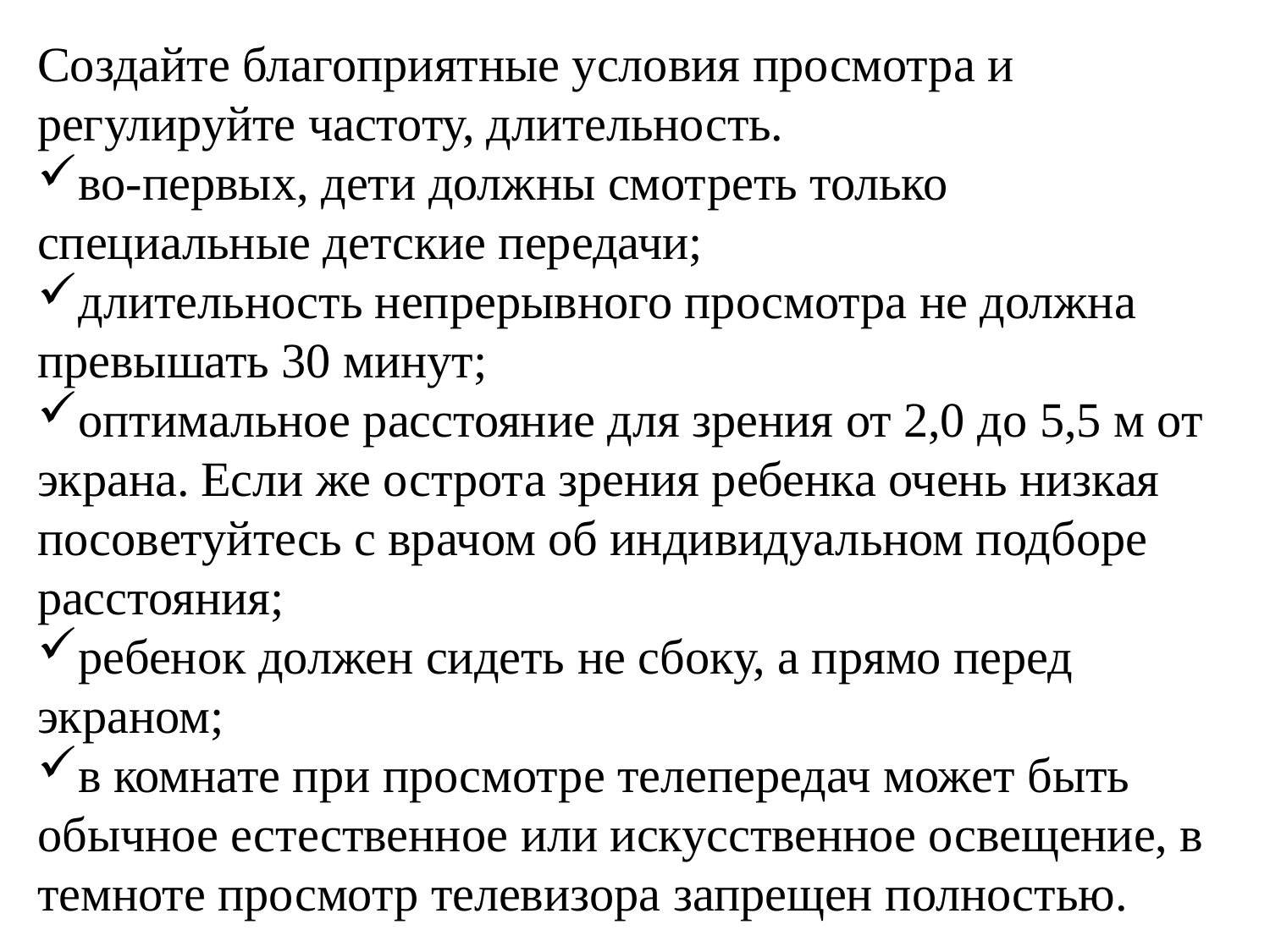

Создайте благоприятные условия просмотра и регулируйте частоту, длительность.
во-первых, дети должны смотреть только специальные детские передачи;
длительность непрерывного просмотра не должна превышать 30 минут;
оптимальное расстояние для зрения от 2,0 до 5,5 м от экрана. Если же острота зрения ребенка очень низкая посоветуйтесь с врачом об индивидуальном подборе расстояния;
ребенок должен сидеть не сбоку, а прямо перед экраном;
в комнате при просмотре телепередач может быть обычное естественное или искусственное освещение, в темноте просмотр телевизора запрещен полностью.